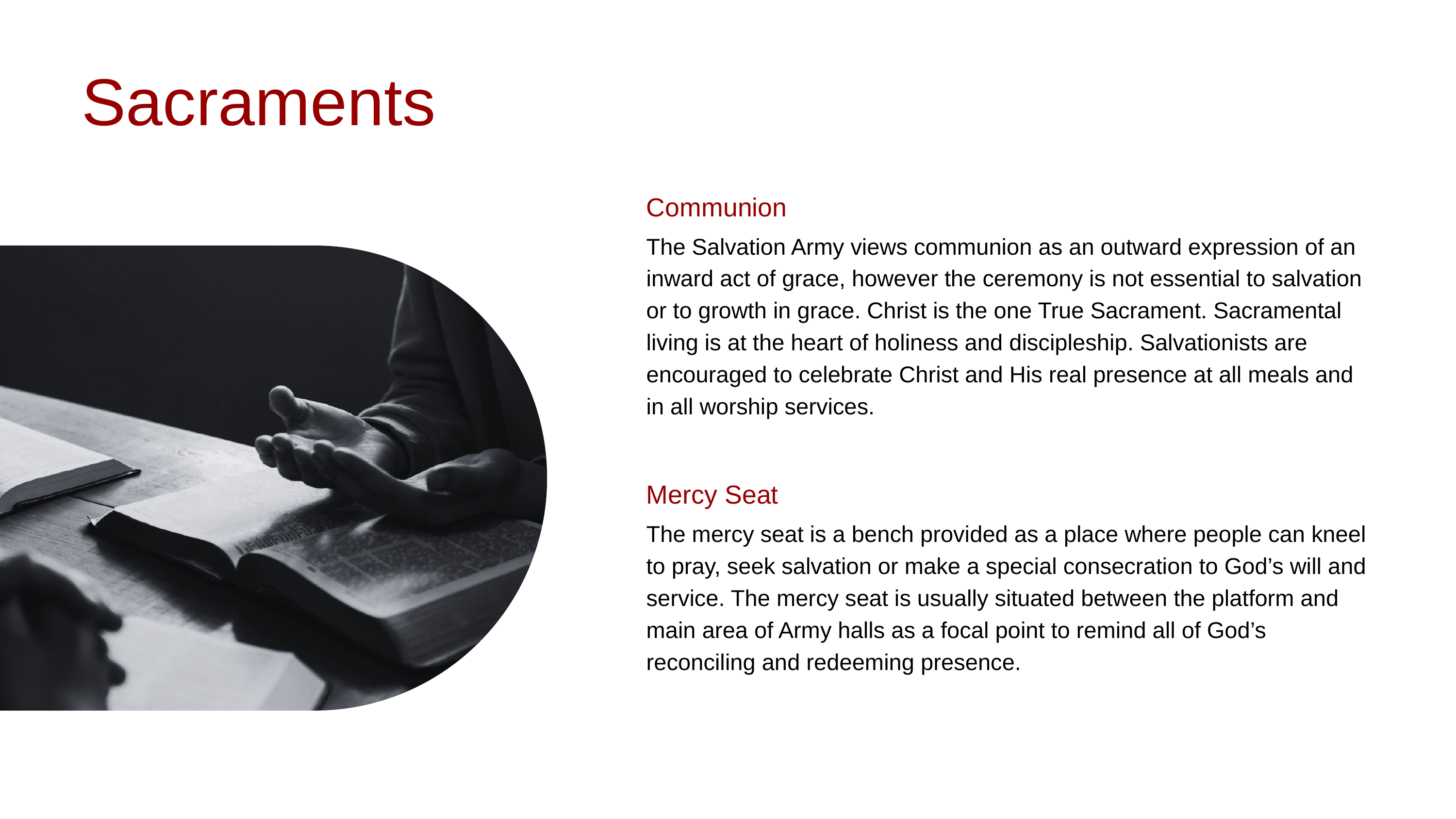

Sacraments
Communion
The Salvation Army views communion as an outward expression of an inward act of grace, however the ceremony is not essential to salvation or to growth in grace. Christ is the one True Sacrament. Sacramental living is at the heart of holiness and discipleship. Salvationists are encouraged to celebrate Christ and His real presence at all meals and in all worship services.

Mercy Seat
The mercy seat is a bench provided as a place where people can kneel to pray, seek salvation or make a special consecration to God’s will and service. The mercy seat is usually situated between the platform and main area of Army halls as a focal point to remind all of God’s reconciling and redeeming presence.